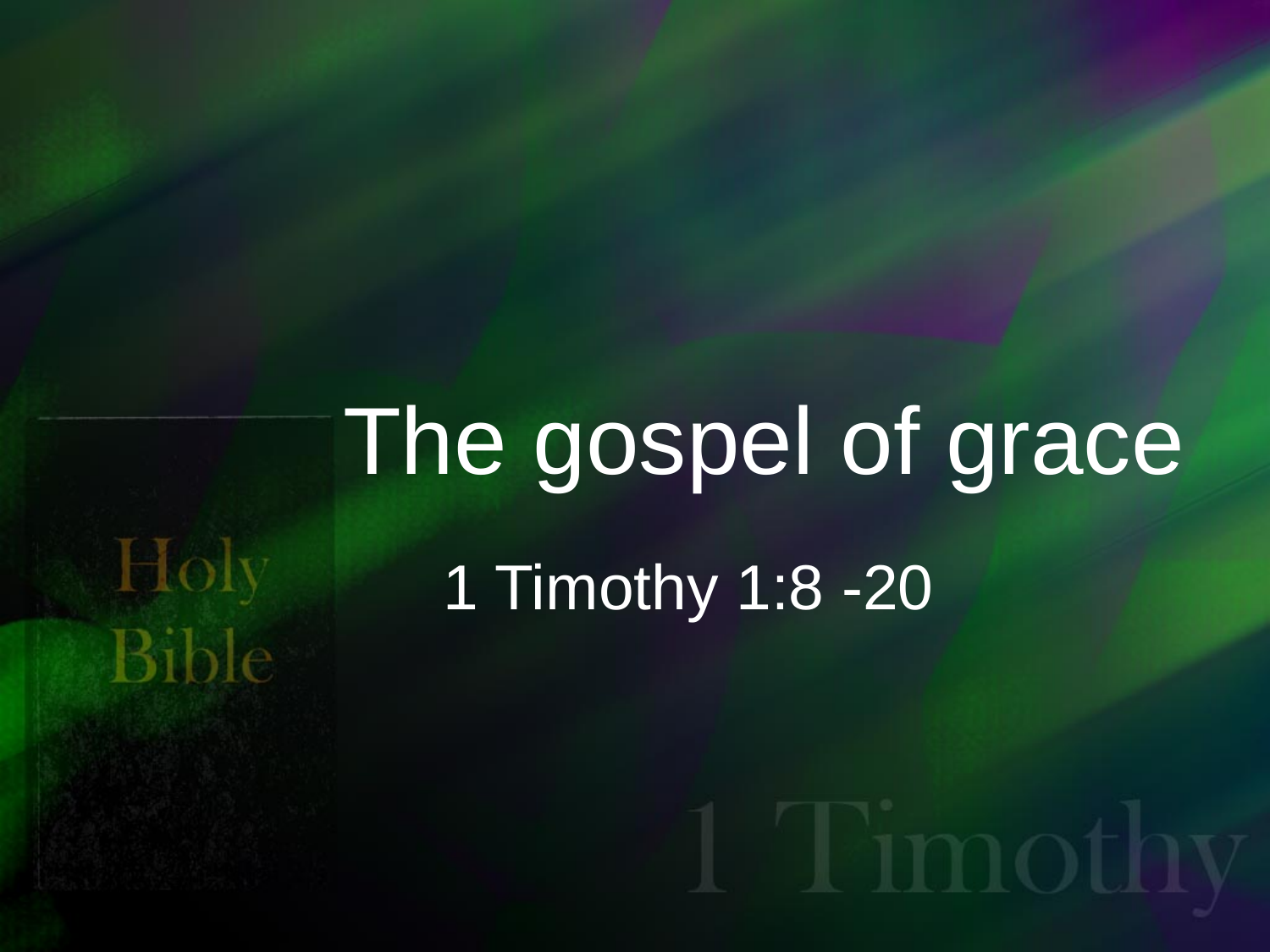

# The gospel of grace
1 Timothy 1:8 -20